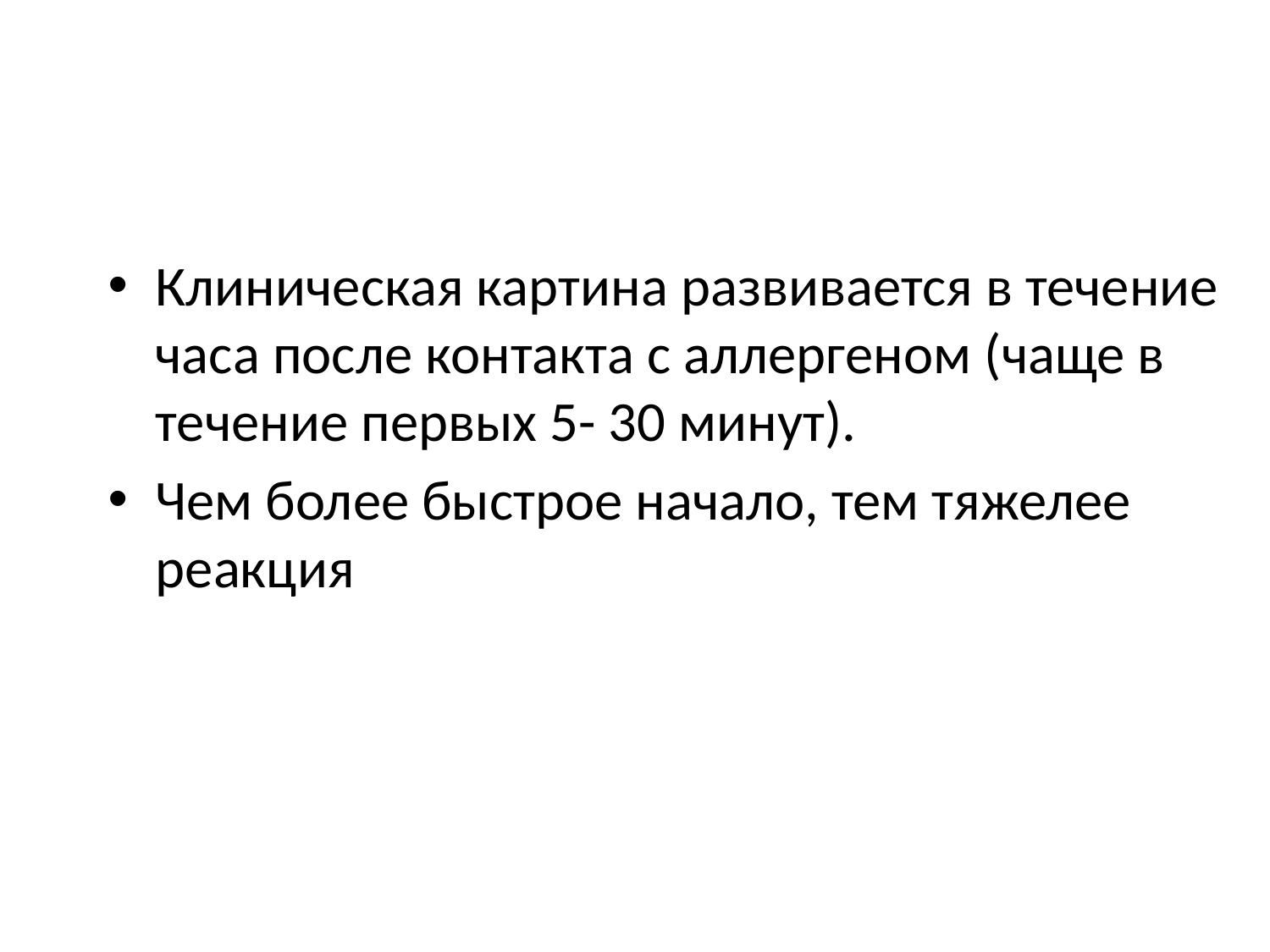

Клиническая картина развивается в течение часа после контакта с аллергеном (чаще в течение первых 5- 30 минут).
Чем более быстрое начало, тем тяжелее реакция